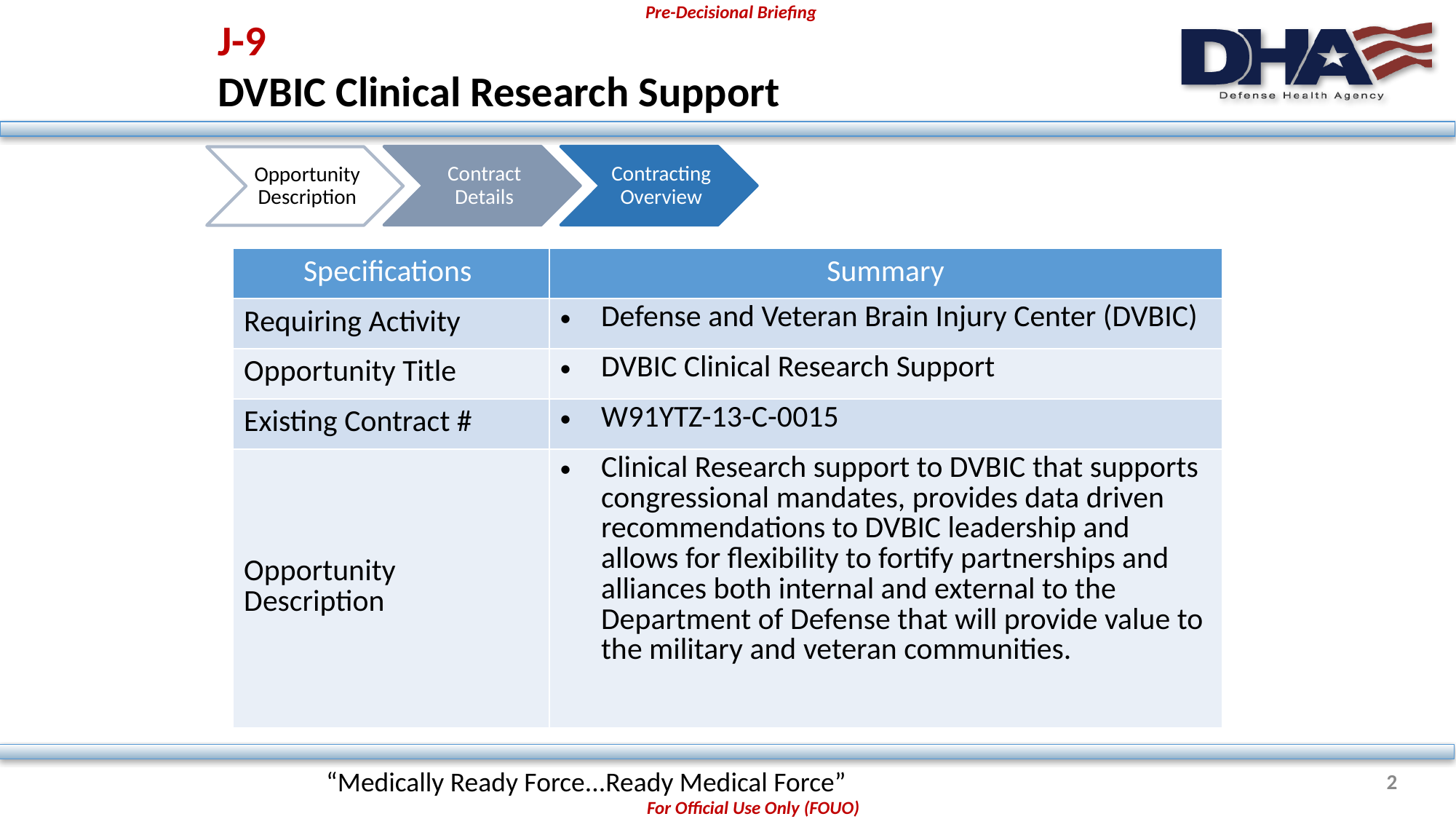

# J-9 DVBIC Clinical Research Support
Contract Details
Contracting Overview
Opportunity Description
| Specifications | Summary |
| --- | --- |
| Requiring Activity | Defense and Veteran Brain Injury Center (DVBIC) |
| Opportunity Title | DVBIC Clinical Research Support |
| Existing Contract # | W91YTZ-13-C-0015 |
| Opportunity Description | Clinical Research support to DVBIC that supports congressional mandates, provides data driven recommendations to DVBIC leadership and allows for flexibility to fortify partnerships and alliances both internal and external to the Department of Defense that will provide value to the military and veteran communities. |
“Medically Ready Force...Ready Medical Force”
2